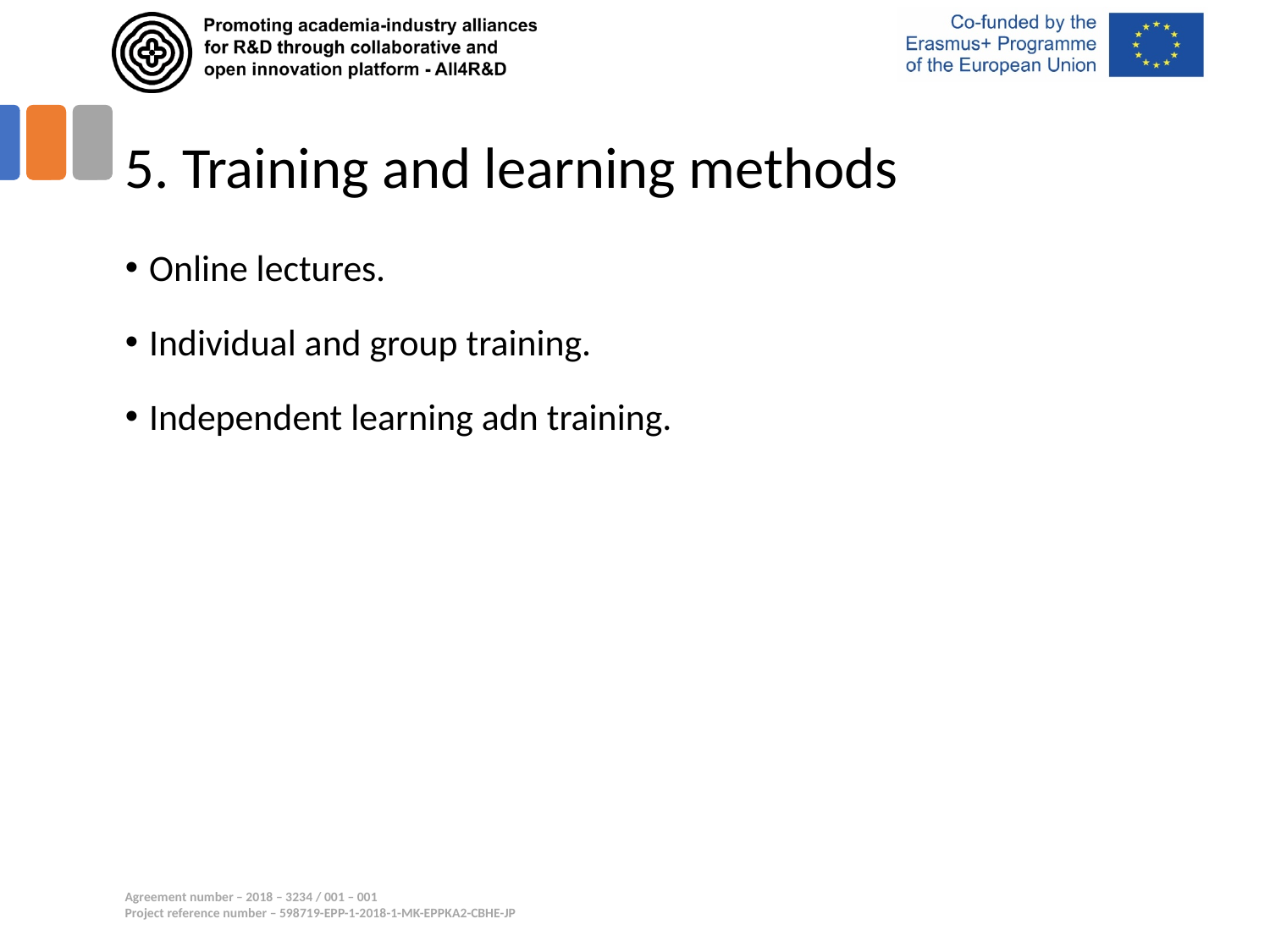

# 5. Training and learning methods
Online lectures.
Individual and group training.
Independent learning adn training.